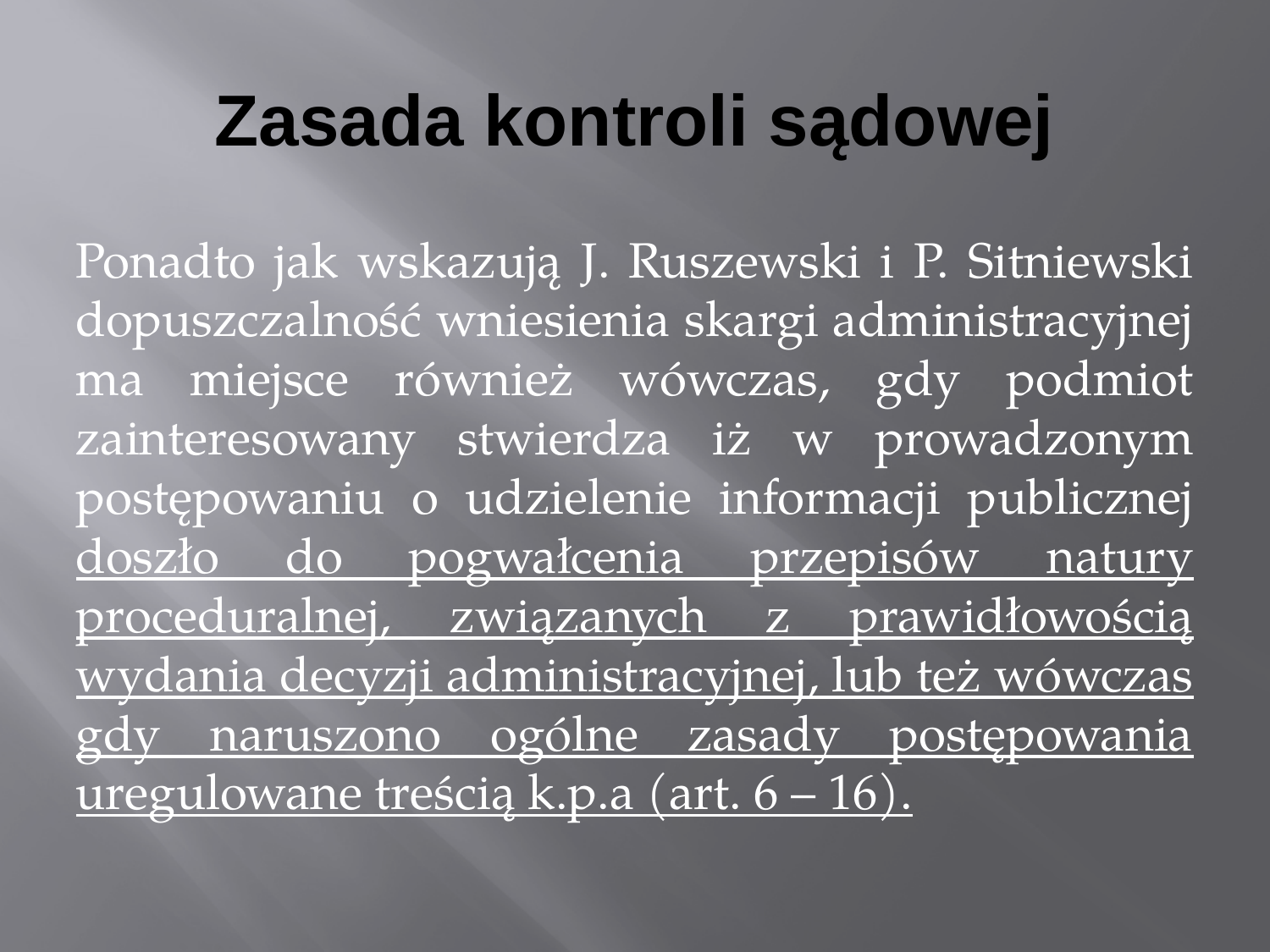

# Zasada kontroli sądowej
Ponadto jak wskazują J. Ruszewski i P. Sitniewski dopuszczalność wniesienia skargi administracyjnej ma miejsce również wówczas, gdy podmiot zainteresowany stwierdza iż w prowadzonym postępowaniu o udzielenie informacji publicznej doszło do pogwałcenia przepisów natury proceduralnej, związanych z prawidłowością wydania decyzji administracyjnej, lub też wówczas gdy naruszono ogólne zasady postępowania uregulowane treścią k.p.a (art. 6 – 16).